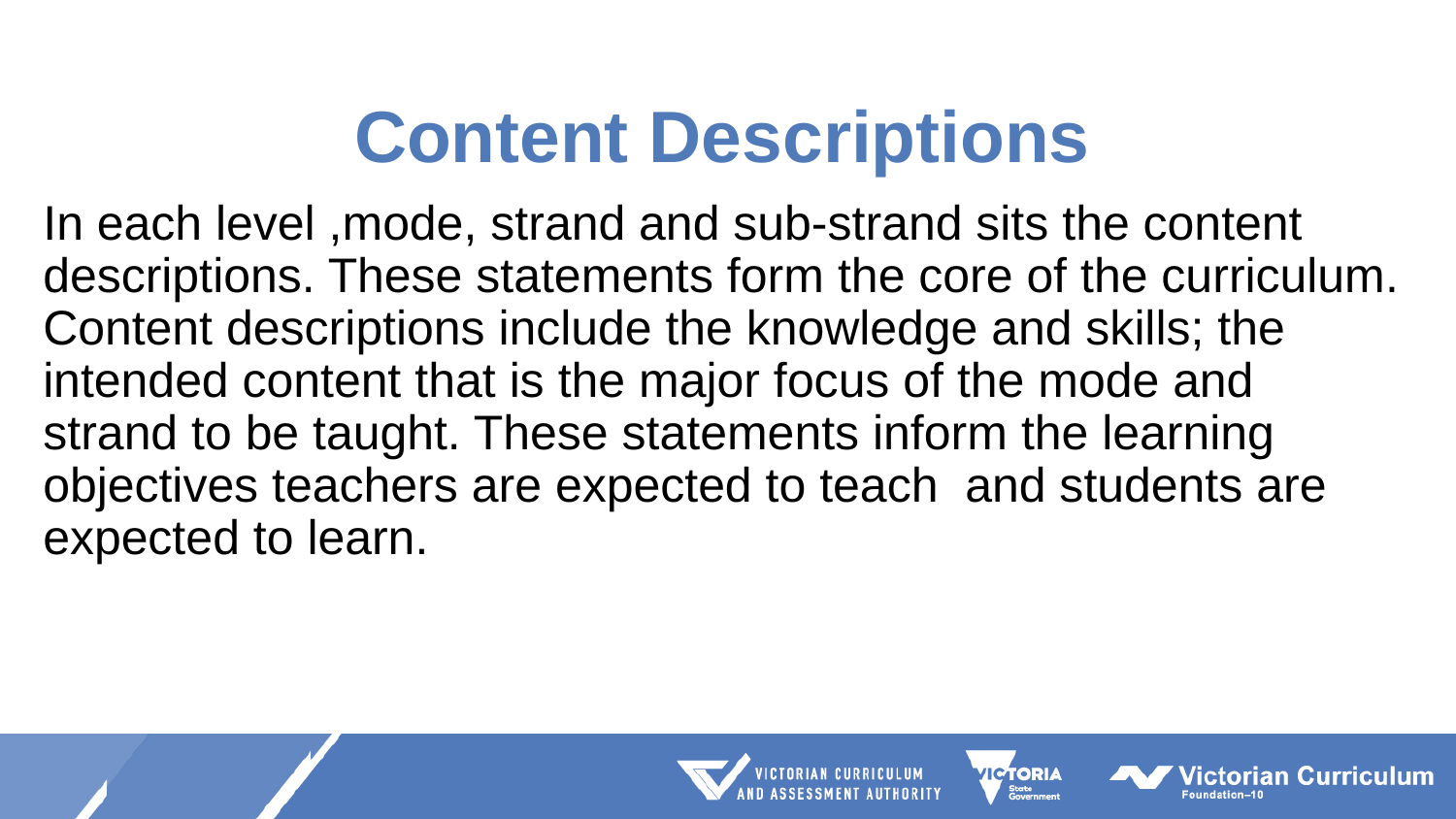

# Content Descriptions
In each level ,mode, strand and sub-strand sits the content descriptions. These statements form the core of the curriculum. Content descriptions include the knowledge and skills; the intended content that is the major focus of the mode and strand to be taught. These statements inform the learning objectives teachers are expected to teach  and students are expected to learn.